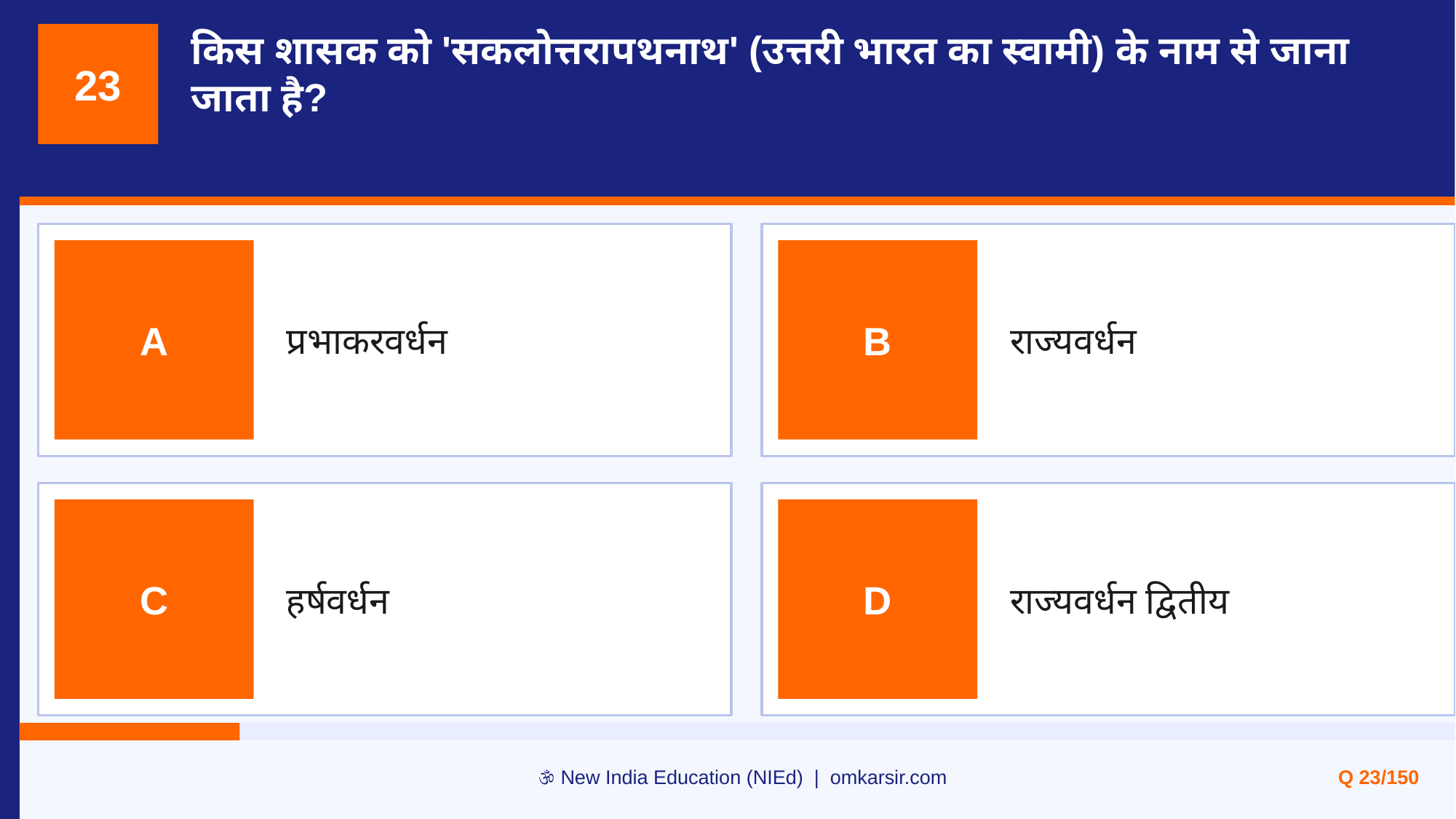

किस शासक को 'सकलोत्तरापथनाथ' (उत्तरी भारत का स्वामी) के नाम से जाना जाता है?
23

प्रभाकरवर्धन
राज्यवर्धन
A
B

हर्षवर्धन
राज्यवर्धन द्वितीय
C
D

🕉️ New India Education (NIEd)  |  omkarsir.com
Q 23/150